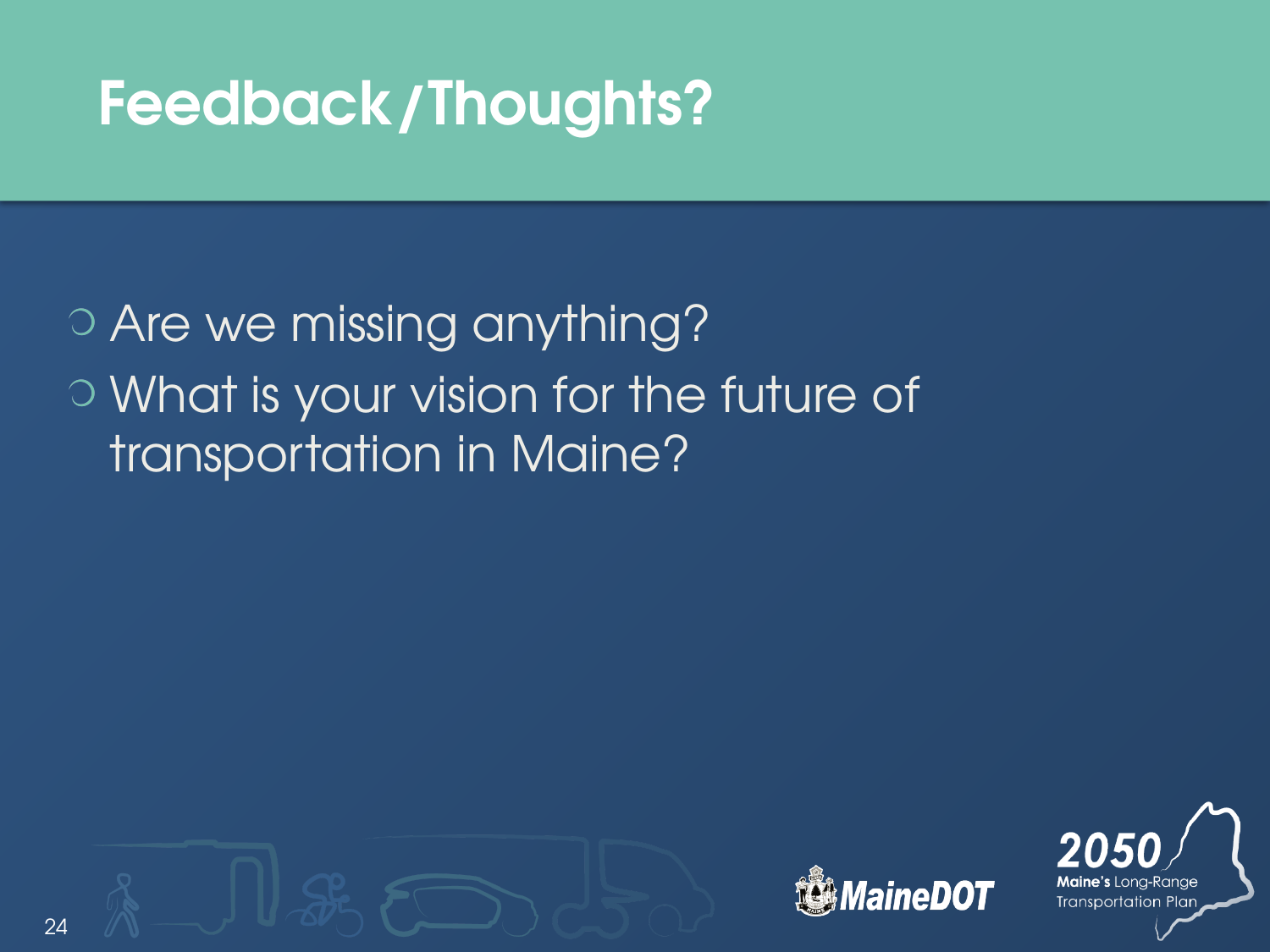

# Feedback/Thoughts?
Are we missing anything?
What is your vision for the future of transportation in Maine?
24